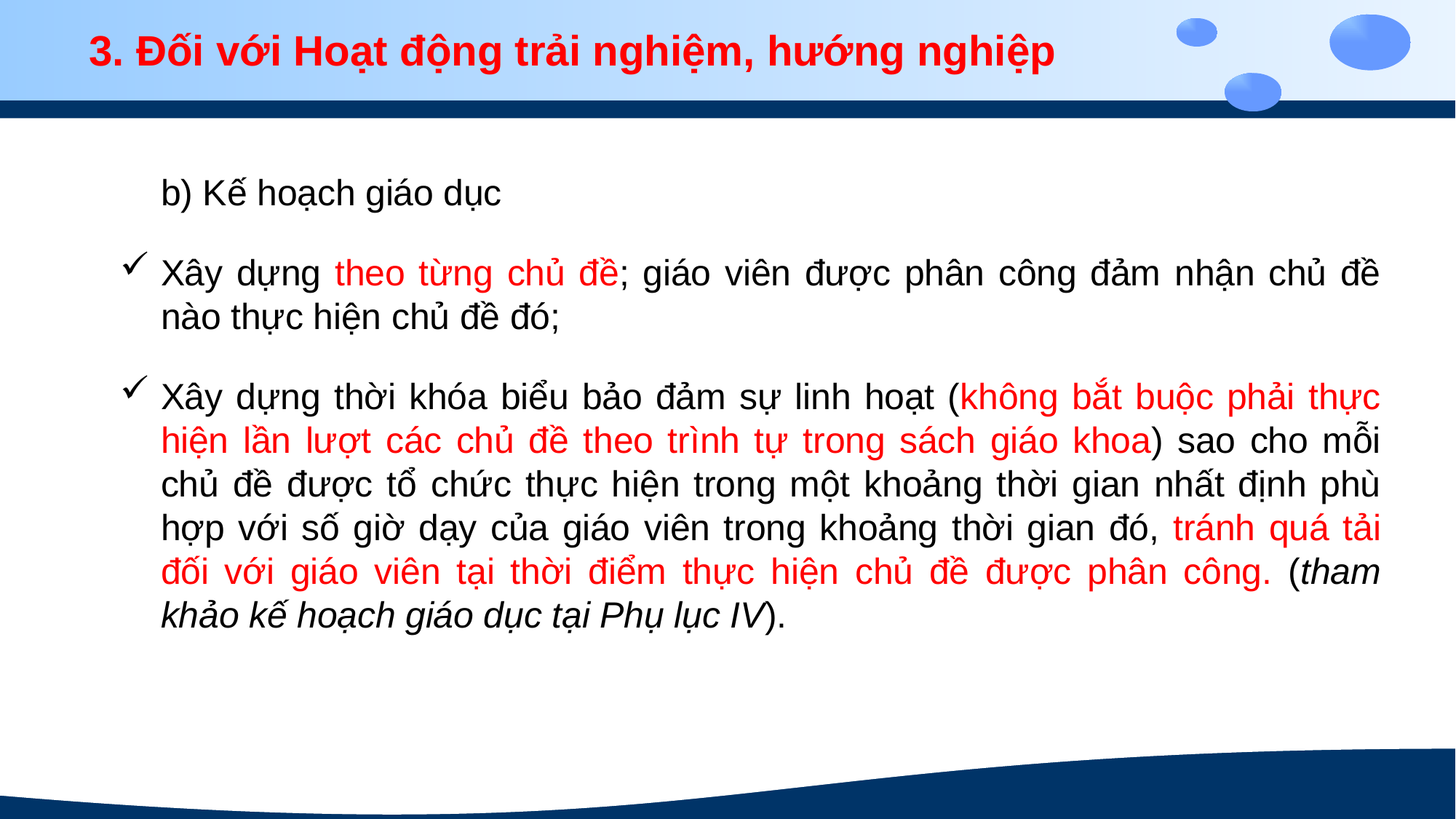

3. Đối với Hoạt động trải nghiệm, hướng nghiệp
b) Kế hoạch giáo dục
Xây dựng theo từng chủ đề; giáo viên được phân công đảm nhận chủ đề nào thực hiện chủ đề đó;
Xây dựng thời khóa biểu bảo đảm sự linh hoạt (không bắt buộc phải thực hiện lần lượt các chủ đề theo trình tự trong sách giáo khoa) sao cho mỗi chủ đề được tổ chức thực hiện trong một khoảng thời gian nhất định phù hợp với số giờ dạy của giáo viên trong khoảng thời gian đó, tránh quá tải đối với giáo viên tại thời điểm thực hiện chủ đề được phân công. (tham khảo kế hoạch giáo dục tại Phụ lục IV).